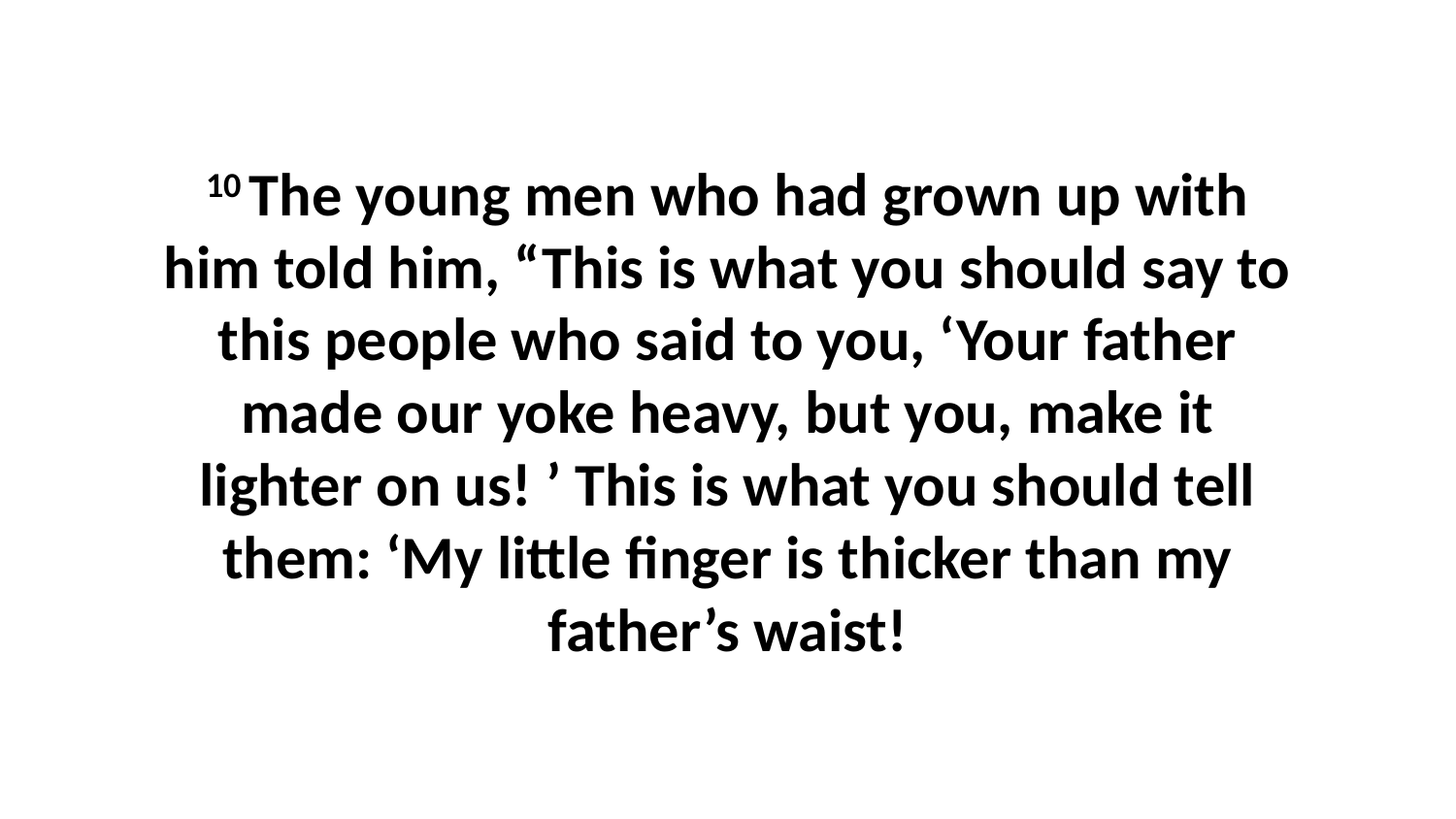

10 The young men who had grown up with him told him, “This is what you should say to this people who said to you, ‘Your father made our yoke heavy, but you, make it lighter on us! ’ This is what you should tell them: ‘My little finger is thicker than my father’s waist!